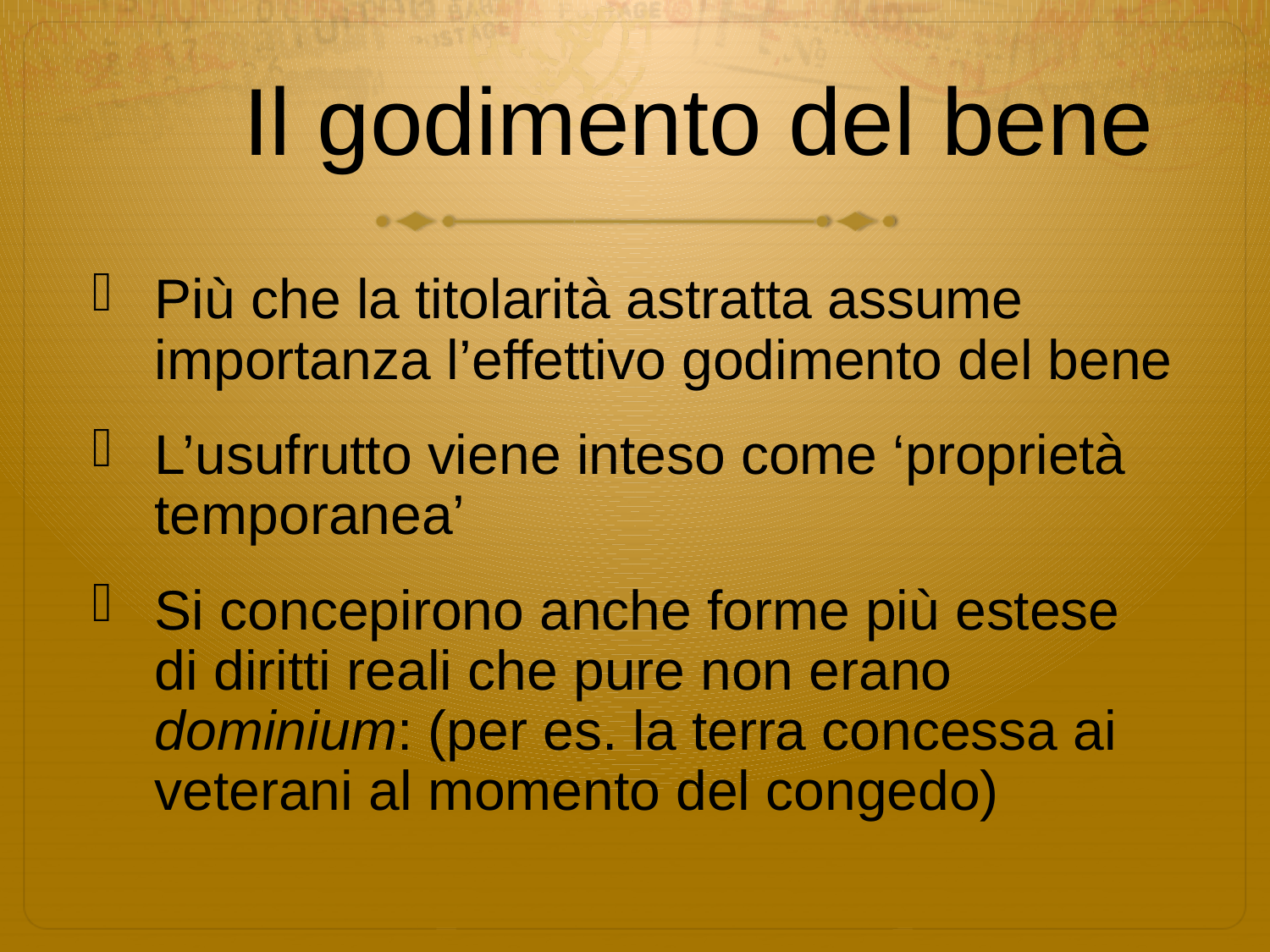

# Il godimento del bene
Più che la titolarità astratta assume importanza l’effettivo godimento del bene
L’usufrutto viene inteso come ‘proprietà temporanea’
Si concepirono anche forme più estese di diritti reali che pure non erano dominium: (per es. la terra concessa ai veterani al momento del congedo)